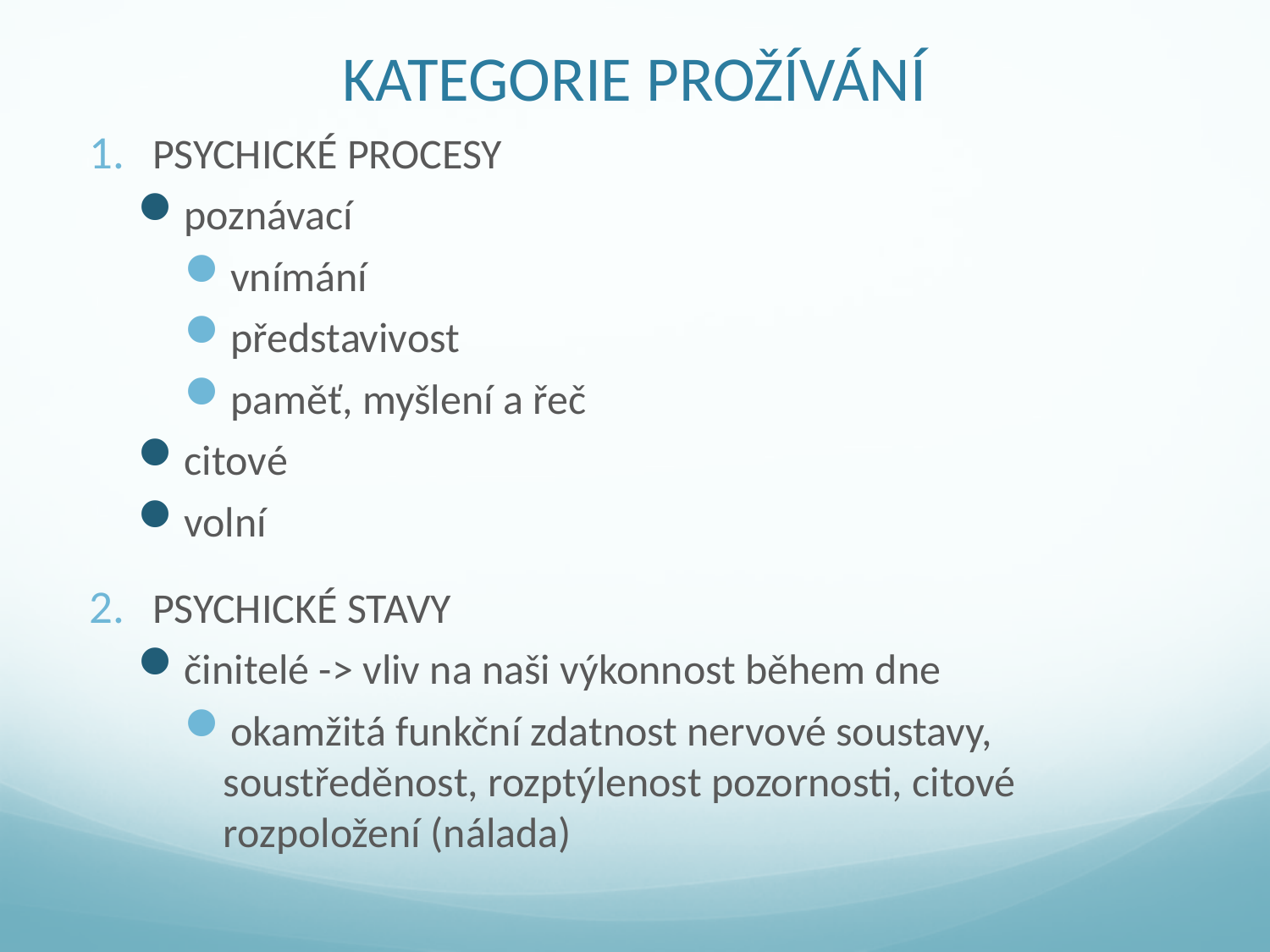

# KATEGORIE PROŽÍVÁNÍ
PSYCHICKÉ PROCESY
poznávací
vnímání
představivost
paměť, myšlení a řeč
citové
volní
PSYCHICKÉ STAVY
činitelé -> vliv na naši výkonnost během dne
okamžitá funkční zdatnost nervové soustavy, soustředěnost, rozptýlenost pozornosti, citové rozpoložení (nálada)